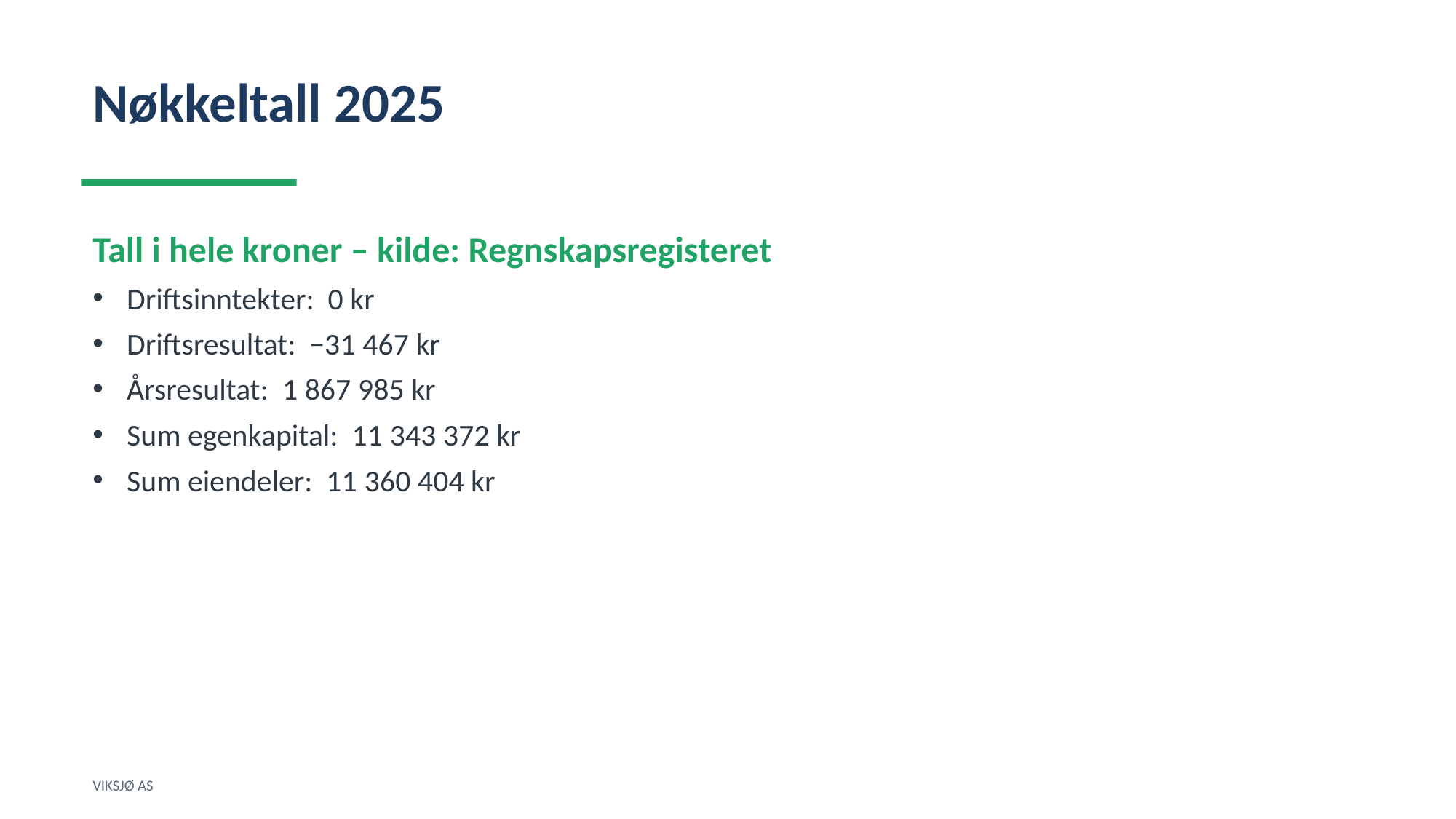

Nøkkeltall 2025

Tall i hele kroner – kilde: Regnskapsregisteret
Driftsinntekter:  0 kr
Driftsresultat:  −31 467 kr
Årsresultat:  1 867 985 kr
Sum egenkapital:  11 343 372 kr
Sum eiendeler:  11 360 404 kr
VIKSJØ AS